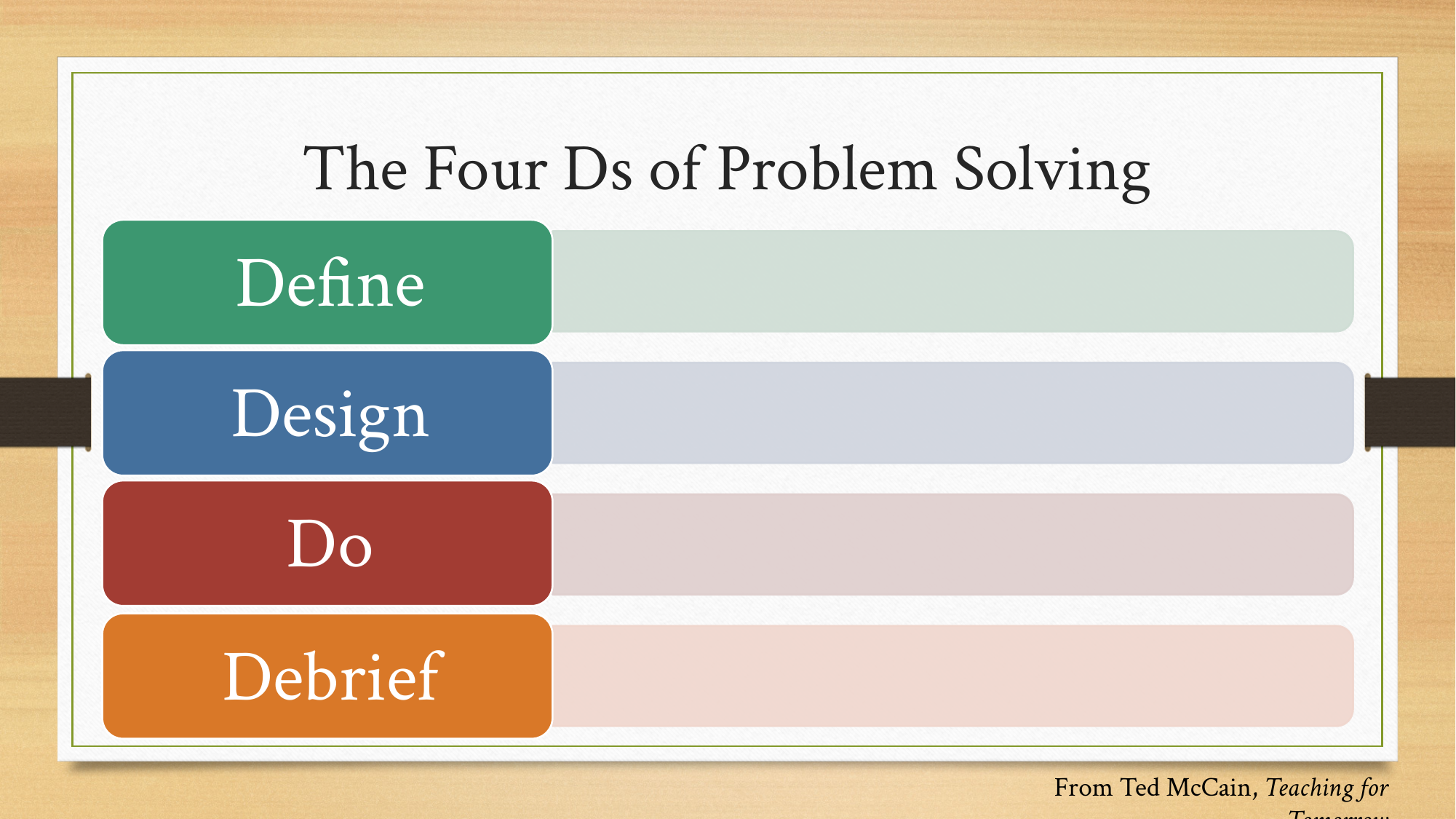

The Four Ds of Problem Solving

Define

Design

Do

Debrief
From Ted McCain, Teaching for Tomorrow